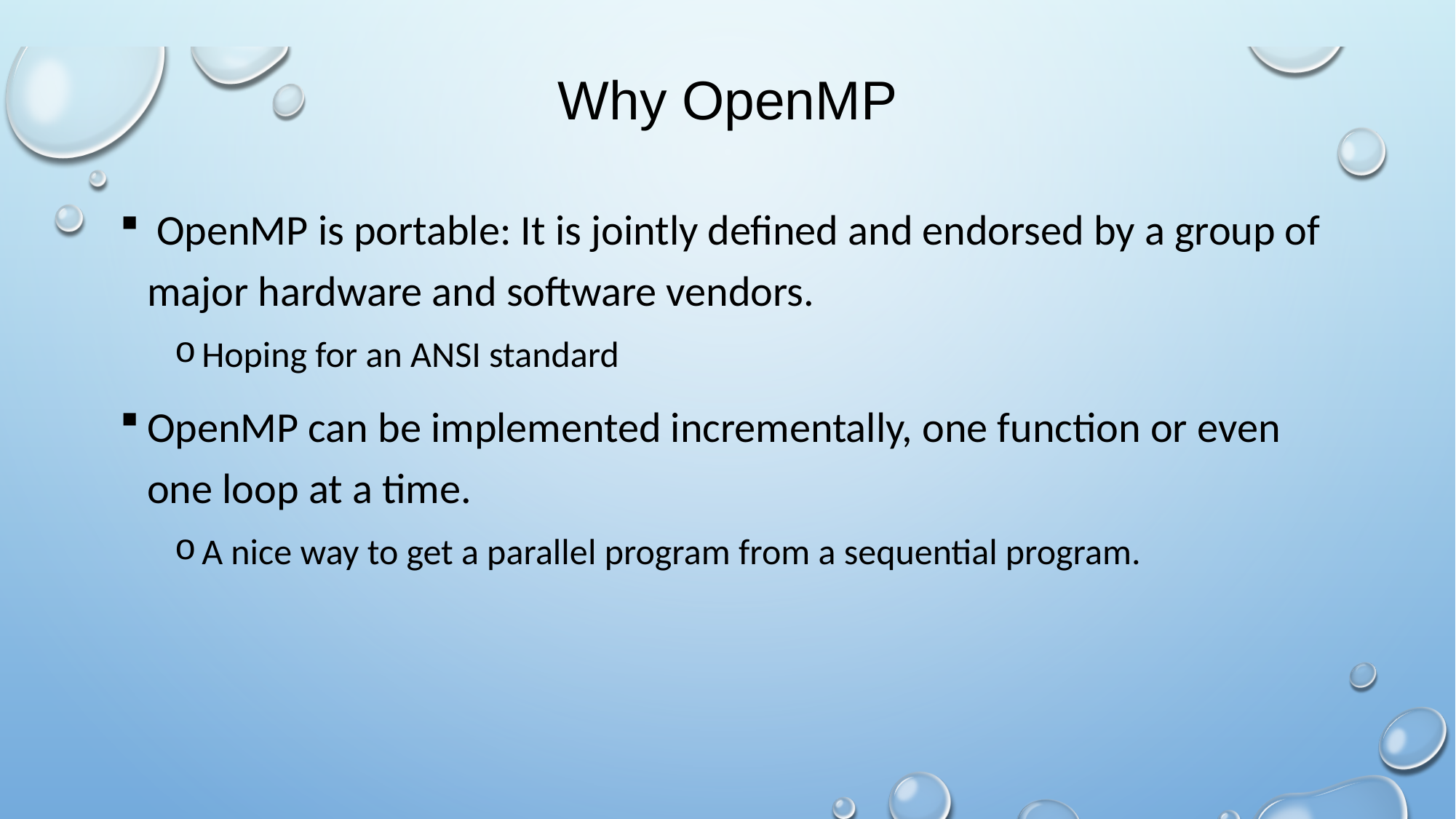

# Why OpenMP
 OpenMP is portable: It is jointly defined and endorsed by a group of major hardware and software vendors.
Hoping for an ANSI standard
OpenMP can be implemented incrementally, one function or even one loop at a time.
A nice way to get a parallel program from a sequential program.